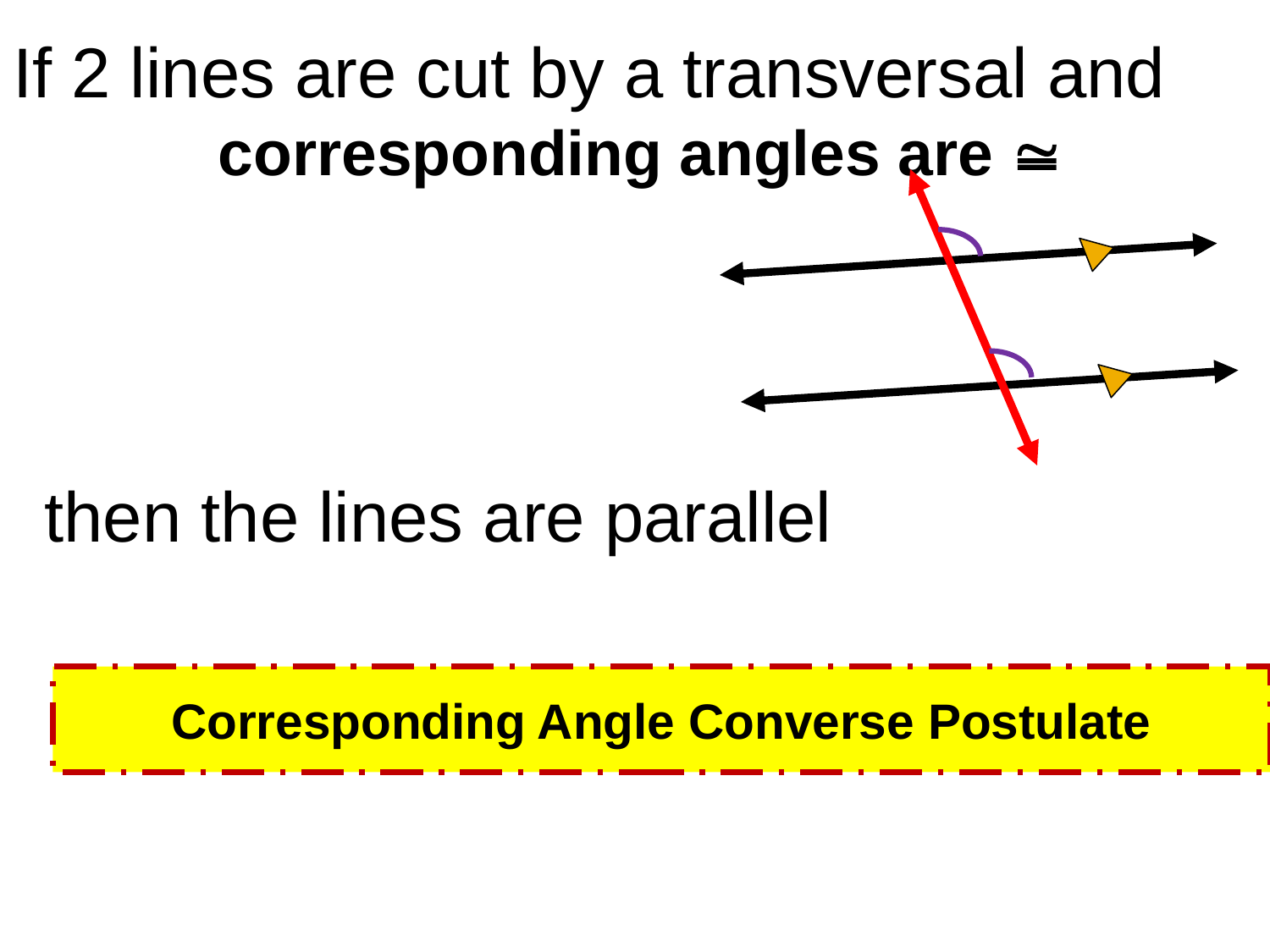

If 2 lines are cut by a transversal and
corresponding angles are ≅

then the lines are parallel
# Corresponding Angle Converse Postulate